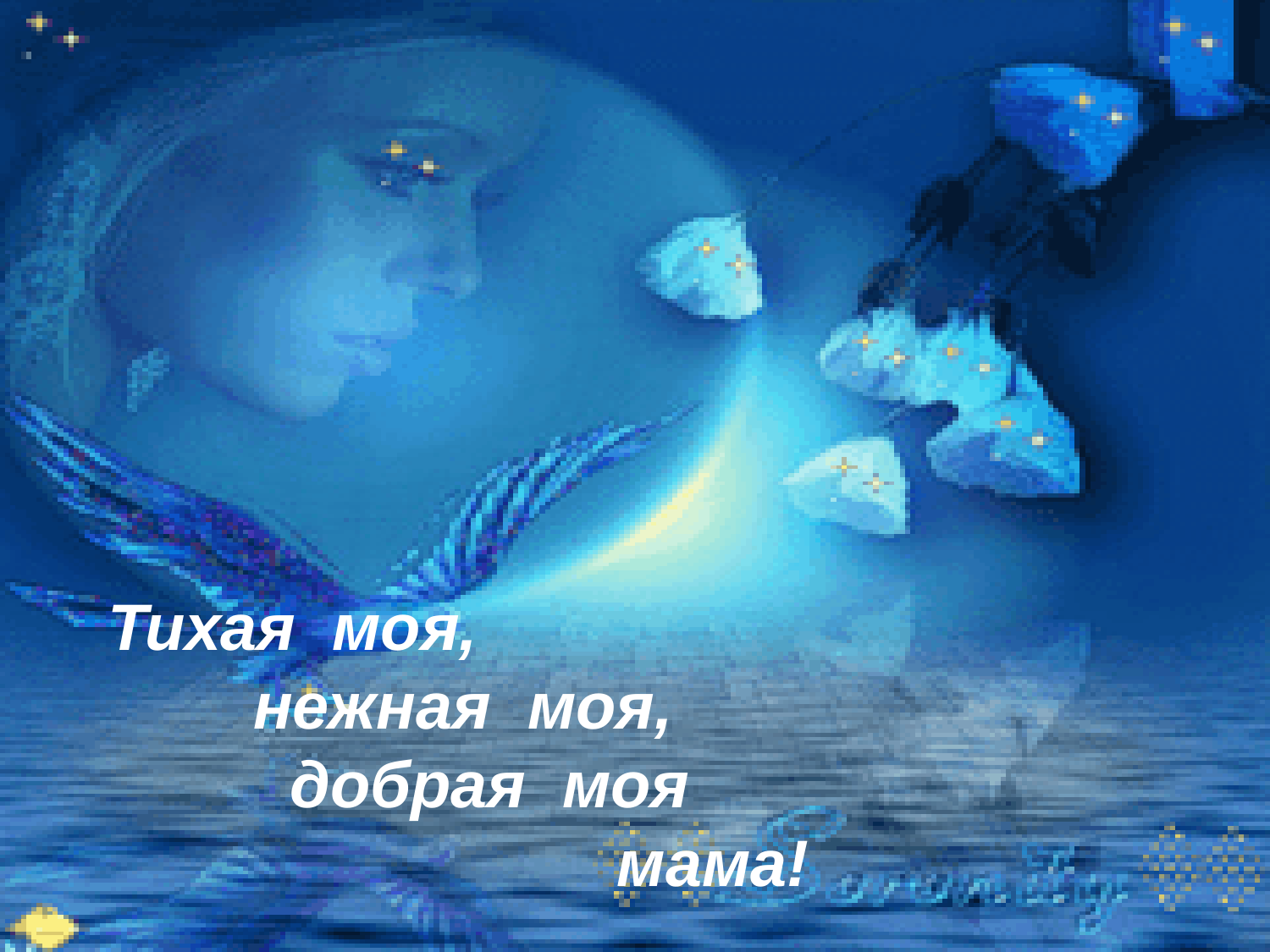

# Тихая  моя, нежная  моя, добрая  моя мама!